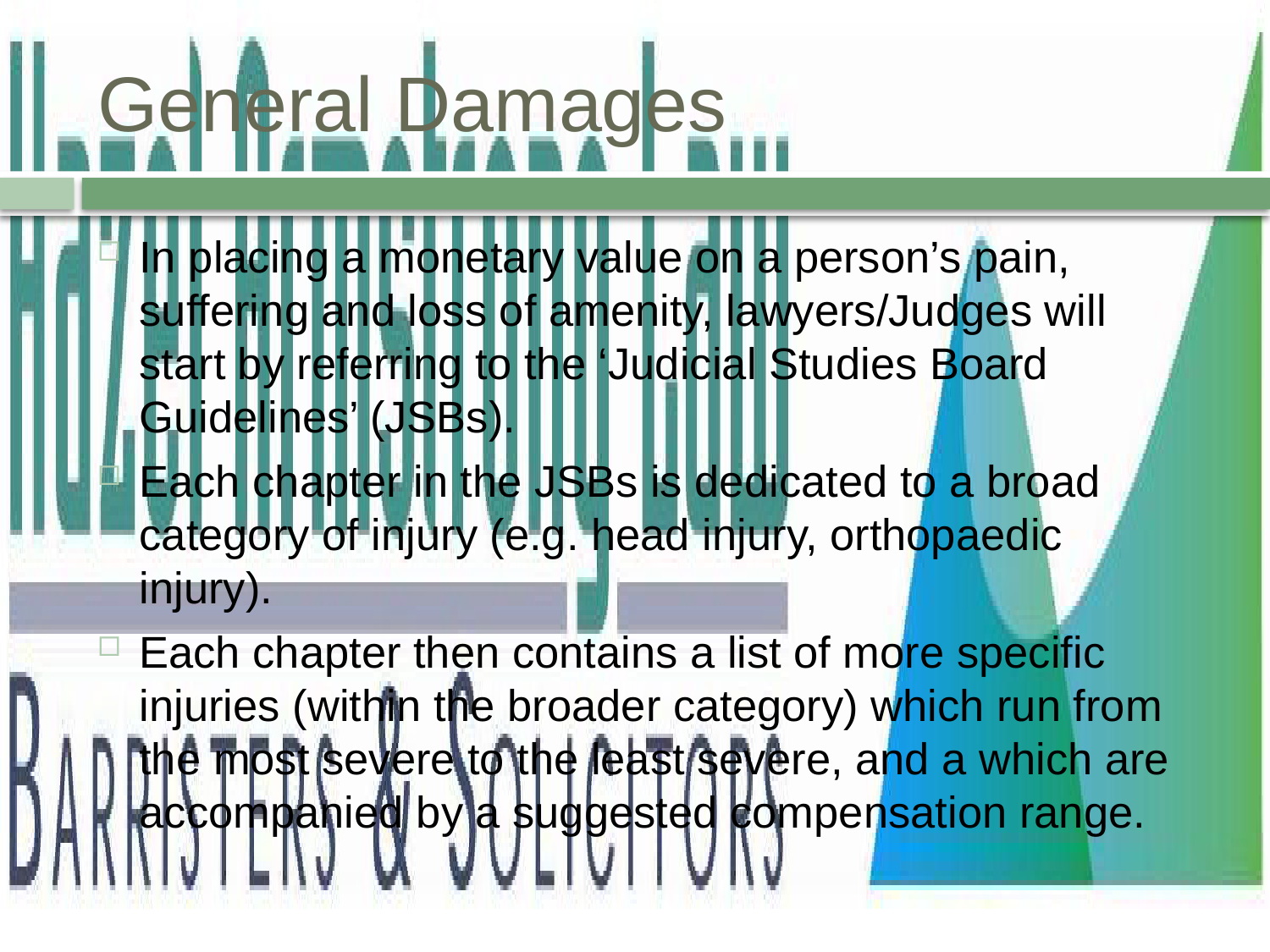

# General Damages
In placing a monetary value on a person’s pain, suffering and loss of amenity, lawyers/Judges will start by referring to the ‘Judicial Studies Board Guidelines’ (JSBs).
Each chapter in the JSBs is dedicated to a broad category of injury (e.g. head injury, orthopaedic injury).
Each chapter then contains a list of more specific injuries (within the broader category) which run from the most severe to the least severe, and a which are accompanied by a suggested compensation range.